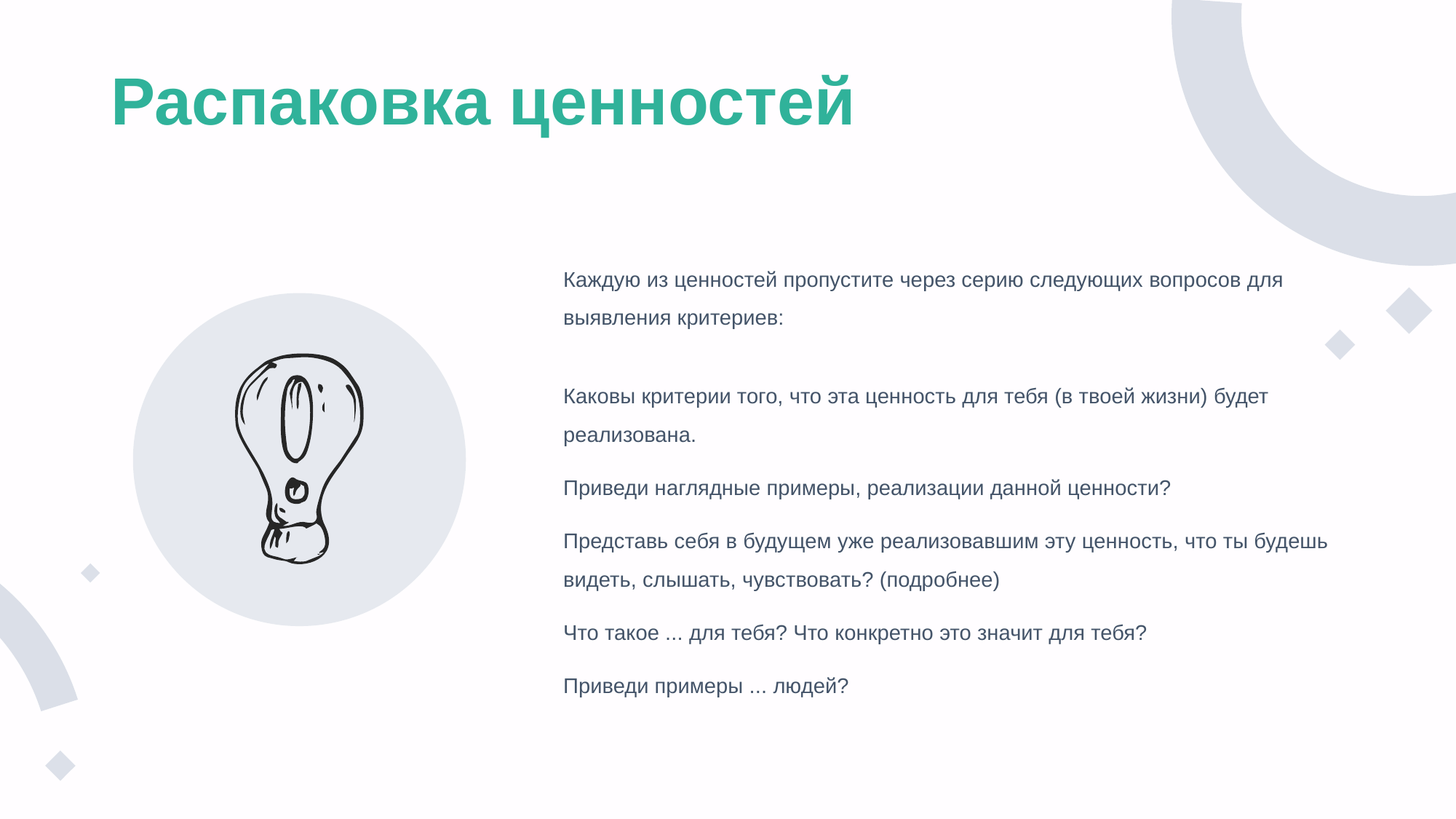

# Распаковка ценностей
Каждую из ценностей пропустите через серию следующих вопросов для выявления критериев:
Каковы критерии того, что эта ценность для тебя (в твоей жизни) будет реализована.
Приведи наглядные примеры, реализации данной ценности?
Представь себя в будущем уже реализовавшим эту ценность, что ты будешь видеть, слышать, чувствовать? (подробнее)
Что такое ... для тебя? Что конкретно это значит для тебя?
Приведи примеры ... людей?